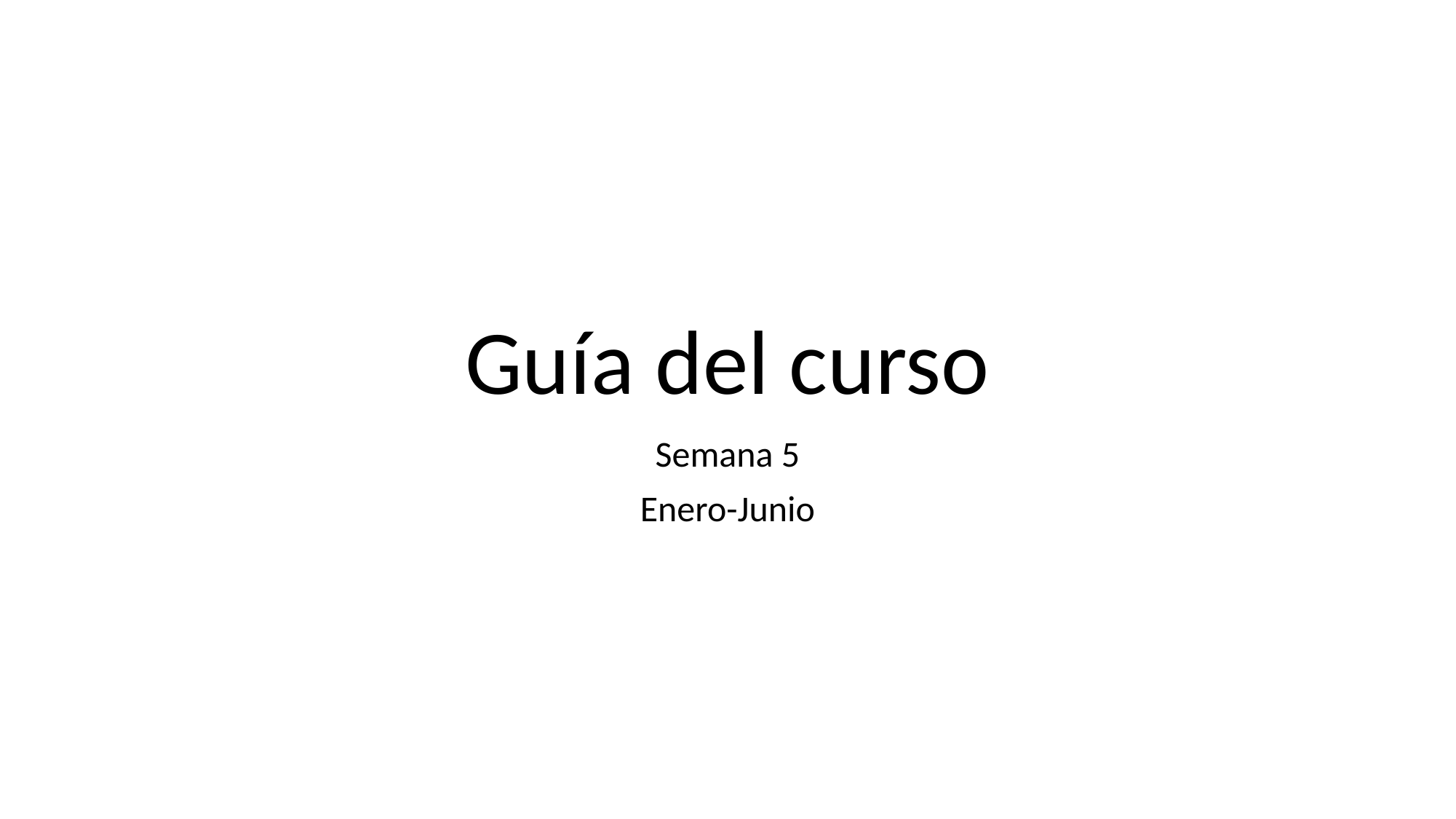

# Guía del curso
Semana 5
Enero-Junio